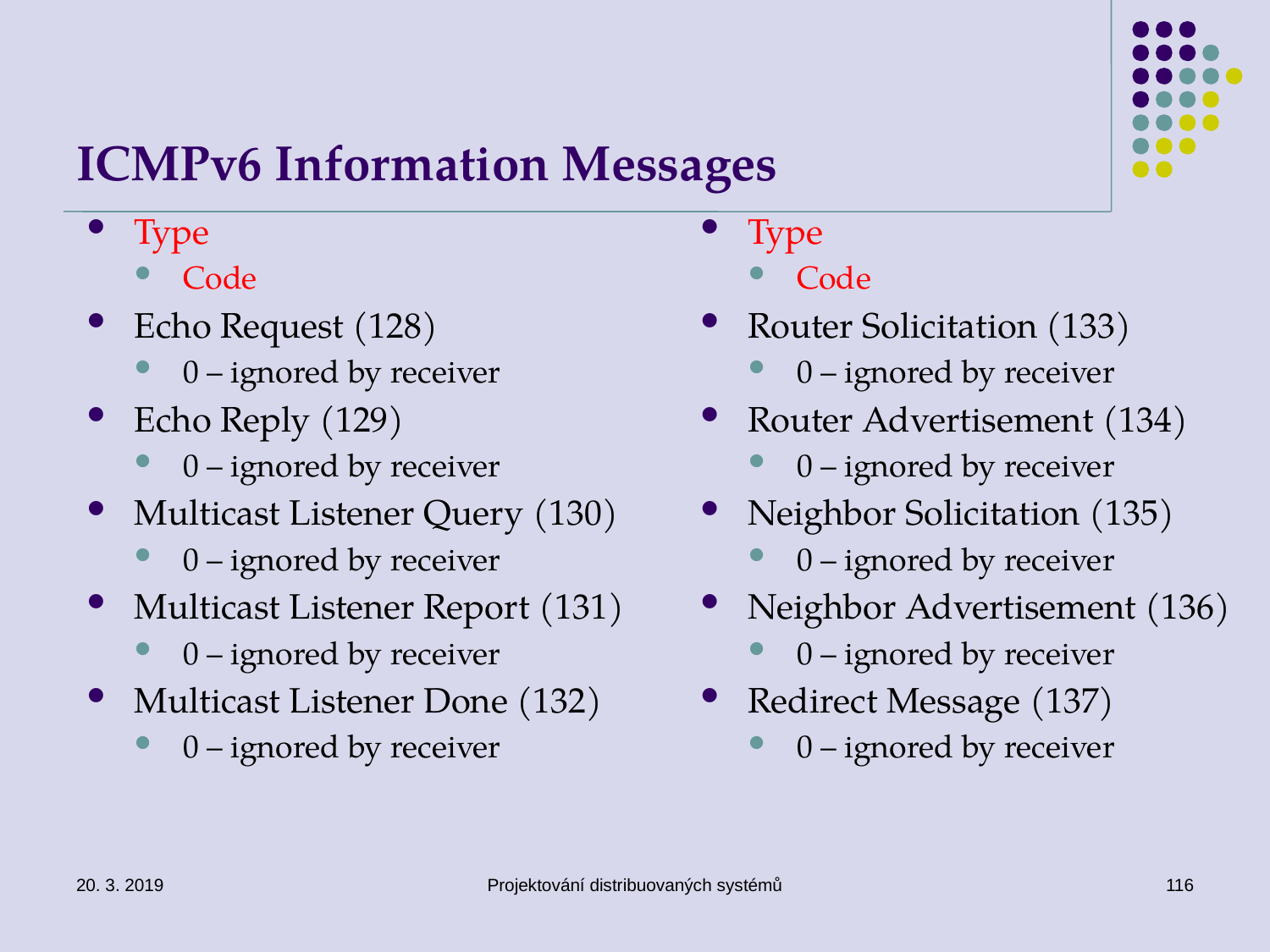

# ICMPv6 Information Messages
Type
Code
Echo Request (128)
0 – ignored by receiver
Echo Reply (129)
0 – ignored by receiver
Multicast Listener Query (130)
0 – ignored by receiver
Multicast Listener Report (131)
0 – ignored by receiver
Multicast Listener Done (132)
0 – ignored by receiver

Type
Code
Router Solicitation (133)
0 – ignored by receiver
Router Advertisement (134)
0 – ignored by receiver
Neighbor Solicitation (135)
0 – ignored by receiver
Neighbor Advertisement (136)
0 – ignored by receiver
Redirect Message (137)
0 – ignored by receiver

20. 3. 2019
Projektování distribuovaných systémů
116